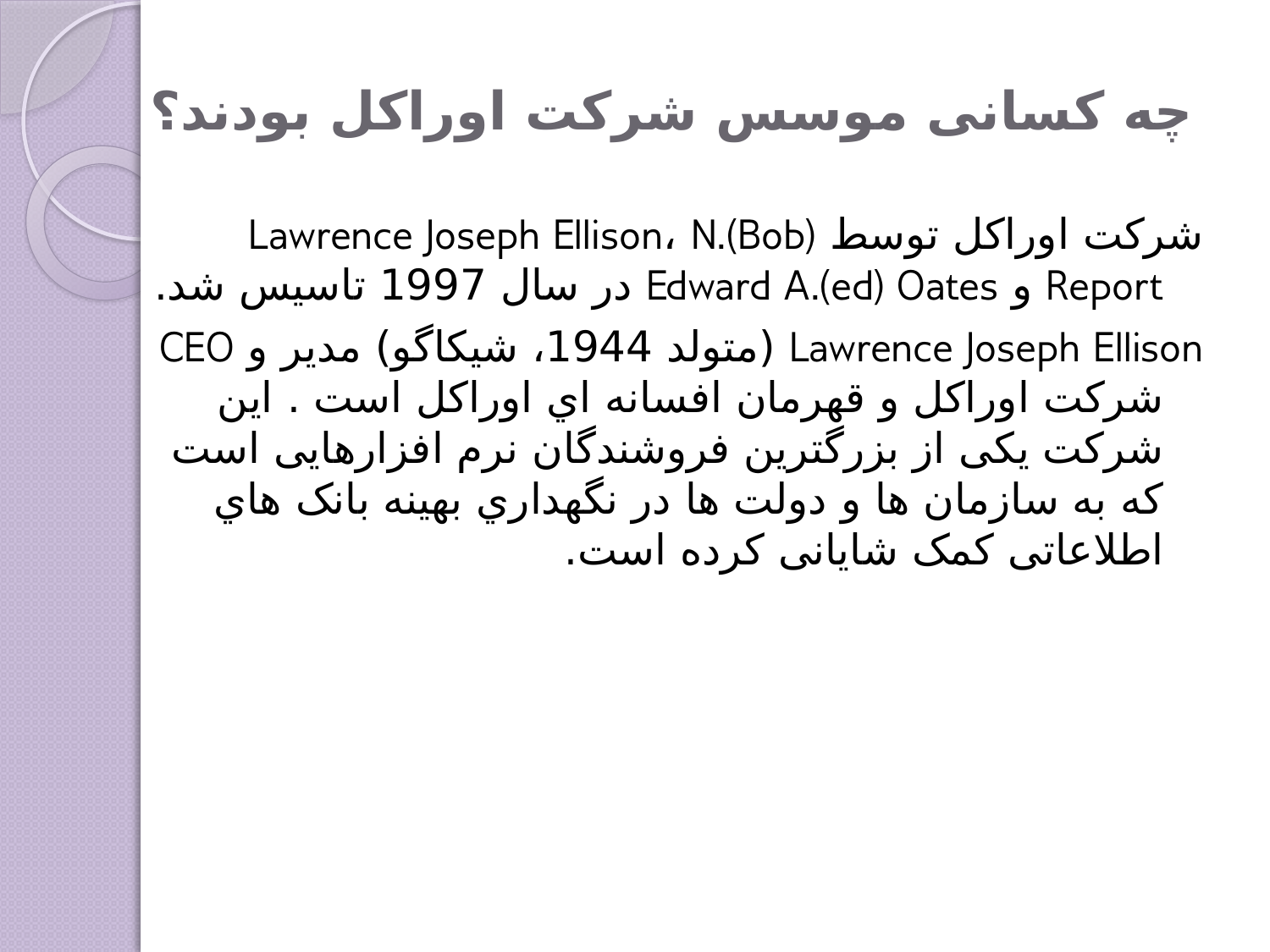

# چه کسانی موسس شرکت اوراکل بودند؟
شرکت اوراکل توسط Lawrence Joseph Ellison، N.(Bob) Report و Edward A.(ed) Oates در سال 1997 تاسیس شد.
Lawrence Joseph Ellison (متولد 1944، شیکاگو) مدیر و CEO شرکت اوراکل و قهرمان افسانه اي اوراکل است . این شرکت یکی از بزرگترین فروشندگان نرم افزارهایی است که به سازمان ها و دولت ها در نگهداري بهینه بانک هاي اطلاعاتی کمک شایانی کرده است.